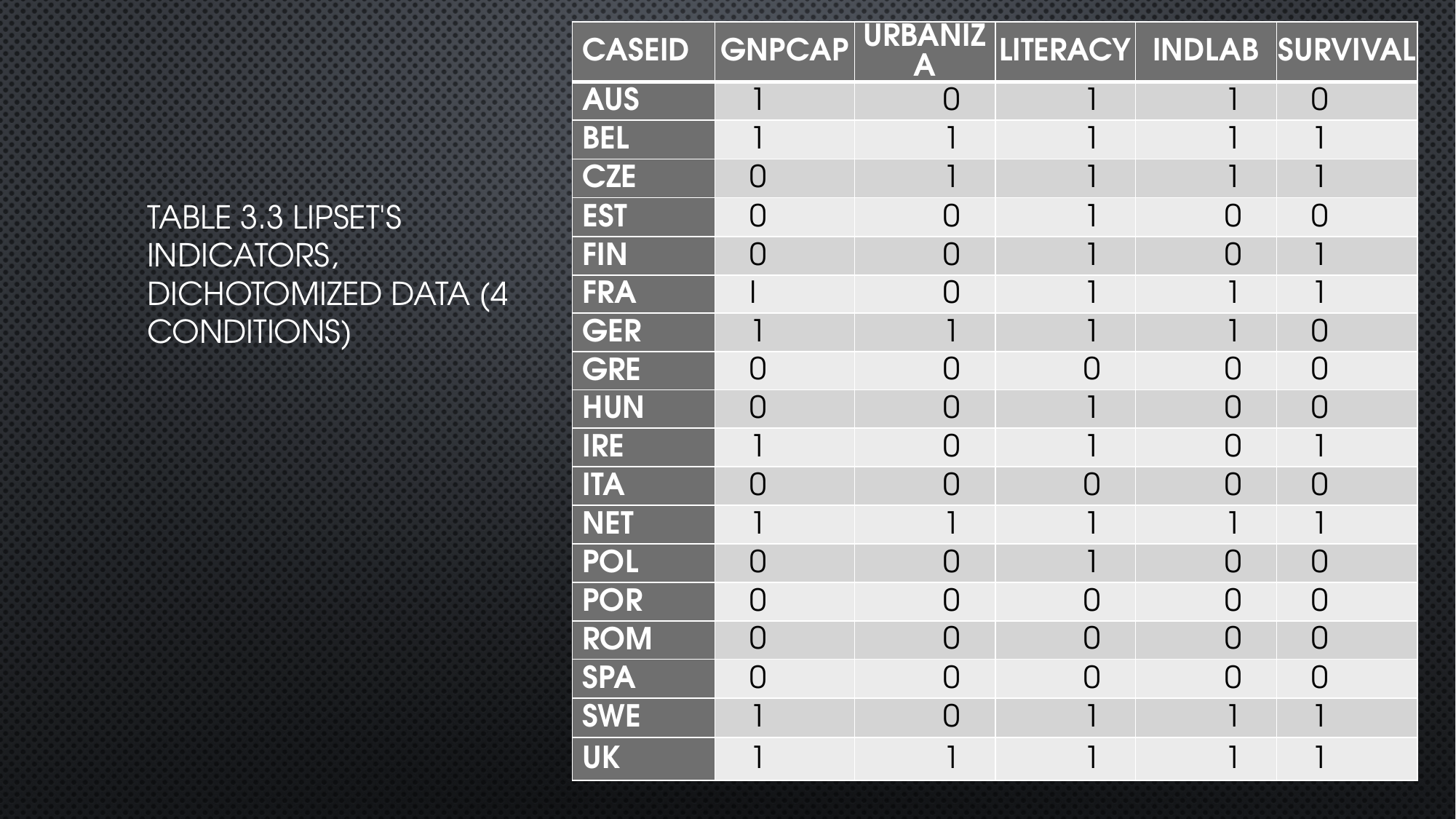

| CASEID | GNPCAP | URBANIZA | LITERACY | INDLAB | SURVIVAL |
| --- | --- | --- | --- | --- | --- |
| AUS | 1 | 0 | 1 | 1 | 0 |
| BEL | 1 | 1 | 1 | 1 | 1 |
| CZE | 0 | 1 | 1 | 1 | 1 |
| EST | 0 | 0 | 1 | 0 | 0 |
| FIN | 0 | 0 | 1 | 0 | 1 |
| FRA | I | 0 | 1 | 1 | 1 |
| GER | 1 | 1 | 1 | 1 | 0 |
| GRE | 0 | 0 | 0 | 0 | 0 |
| HUN | 0 | 0 | 1 | 0 | 0 |
| IRE | 1 | 0 | 1 | 0 | 1 |
| ITA | 0 | 0 | 0 | 0 | 0 |
| NET | 1 | 1 | 1 | 1 | 1 |
| POL | 0 | 0 | 1 | 0 | 0 |
| POR | 0 | 0 | 0 | 0 | 0 |
| ROM | 0 | 0 | 0 | 0 | 0 |
| SPA | 0 | 0 | 0 | 0 | 0 |
| SWE | 1 | 0 | 1 | 1 | 1 |
| UK | 1 | 1 | 1 | 1 | 1 |
# Table 3.3 Lipset's Indicators, Dichotomized Data (4 Conditions)